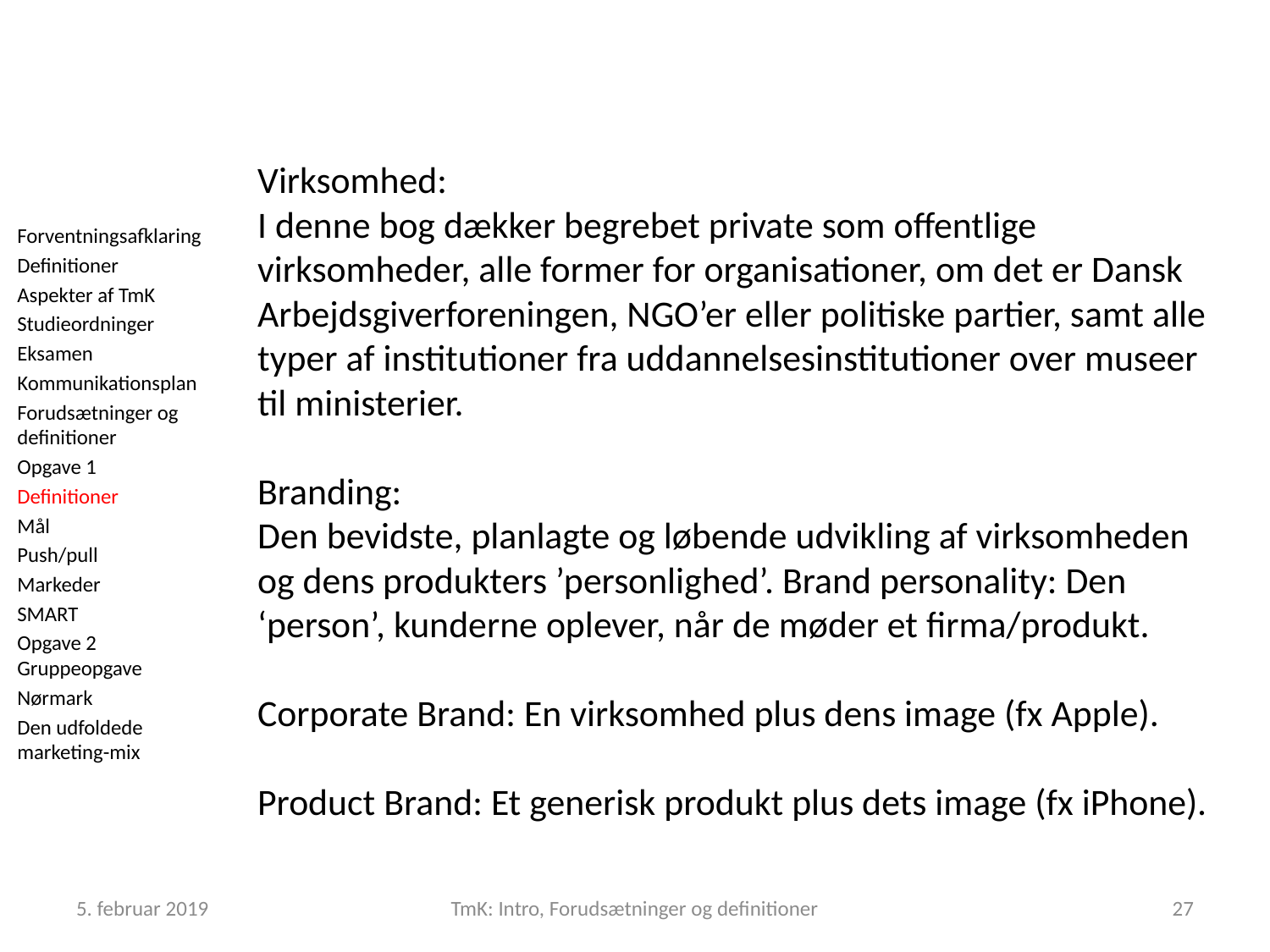

Virksomhed:
I denne bog dækker begrebet private som offentlige virksomheder, alle former for organisationer, om det er Dansk Arbejdsgiverforeningen, NGO’er eller politiske partier, samt alle typer af institutioner fra uddannelsesinstitutioner over museer til ministerier.

Branding:
Den bevidste, planlagte og løbende udvikling af virksomheden og dens produkters ’personlighed’. Brand personality: Den ‘person’, kunderne oplever, når de møder et firma/produkt.

Corporate Brand: En virksomhed plus dens image (fx Apple).

Product Brand: Et generisk produkt plus dets image (fx iPhone).
Forventningsafklaring
Definitioner
Aspekter af TmK
Studieordninger
Eksamen
Kommunikationsplan
Forudsætninger og definitioner
Opgave 1
Definitioner
Mål
Push/pull
Markeder
SMART
Opgave 2 Gruppeopgave
Nørmark
Den udfoldede marketing-mix

5. februar 2019
TmK: Intro, Forudsætninger og definitioner
27